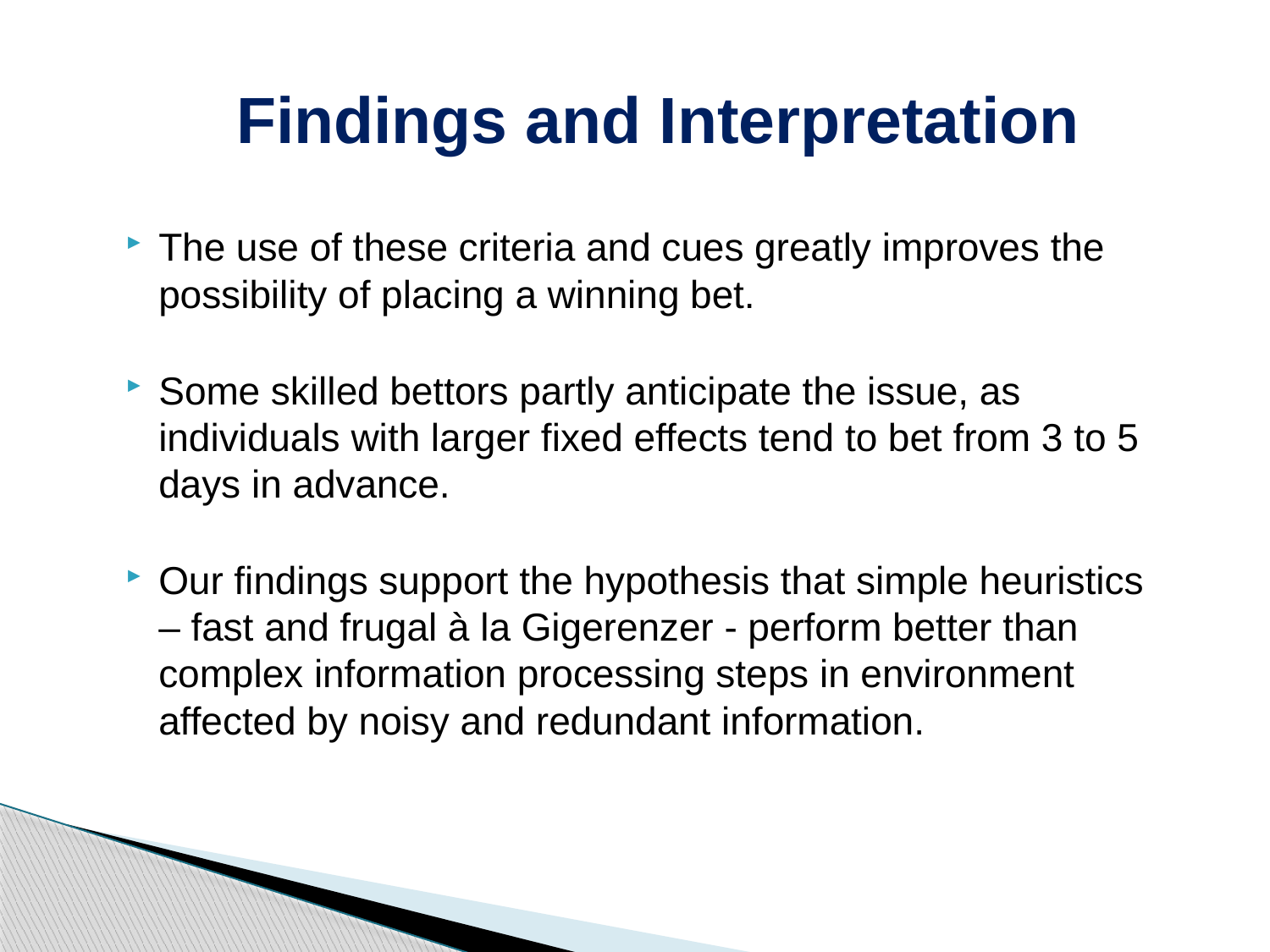

# Findings and Interpretation
The use of these criteria and cues greatly improves the possibility of placing a winning bet.

Some skilled bettors partly anticipate the issue, as individuals with larger fixed effects tend to bet from 3 to 5 days in advance.

Our findings support the hypothesis that simple heuristics – fast and frugal à la Gigerenzer - perform better than complex information processing steps in environment affected by noisy and redundant information.